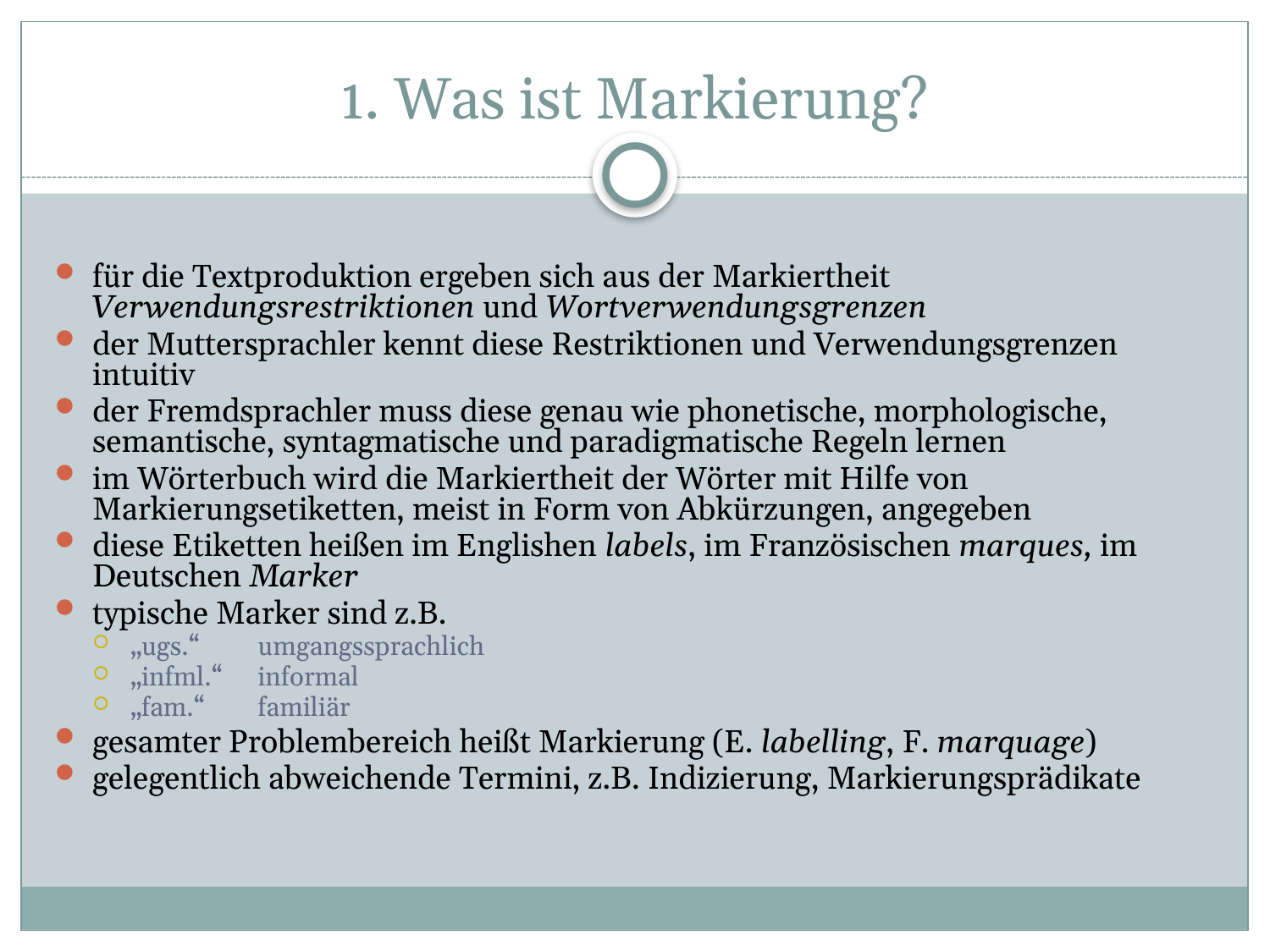

# 1. Was ist Markierung?
für die Textproduktion ergeben sich aus der Markiertheit Verwendungsrestriktionen und Wortverwendungsgrenzen
der Muttersprachler kennt diese Restriktionen und Verwendungsgrenzen intuitiv
der Fremdsprachler muss diese genau wie phonetische, morphologische, semantische, syntagmatische und paradigmatische Regeln lernen
im Wörterbuch wird die Markiertheit der Wörter mit Hilfe von Markierungsetiketten, meist in Form von Abkürzungen, angegeben
diese Etiketten heißen im Englishen labels, im Französischen marques, im Deutschen Marker
typische Marker sind z.B.
„ugs.“	umgangssprachlich
„infml.“	informal
„fam.“	familiär
gesamter Problembereich heißt Markierung (E. labelling, F. marquage)
gelegentlich abweichende Termini, z.B. Indizierung, Markierungsprädikate